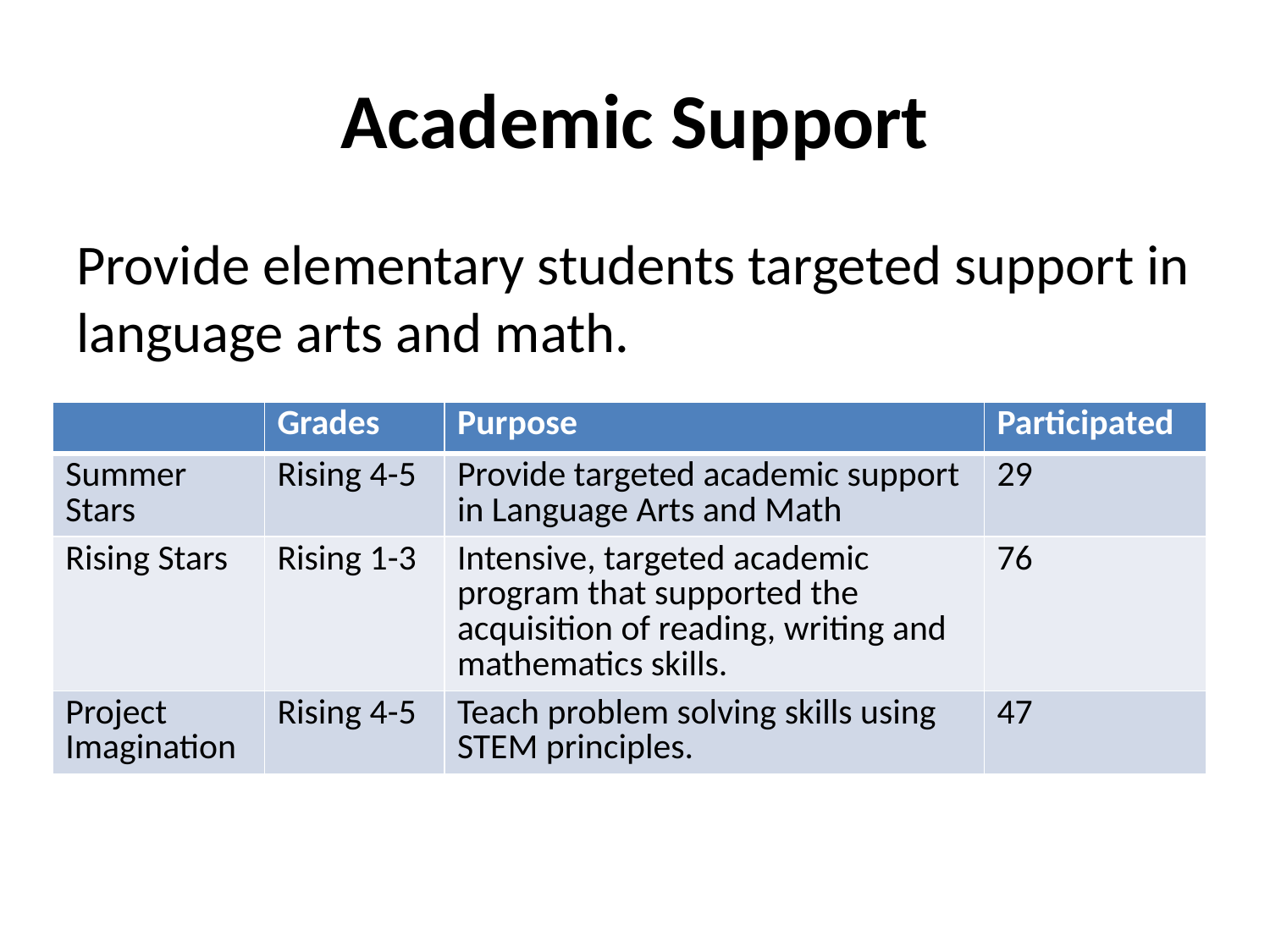

# Academic Support
Provide elementary students targeted support in language arts and math.
|  | Grades | Purpose | Participated |
| --- | --- | --- | --- |
| Summer Stars | Rising 4-5 | Provide targeted academic support in Language Arts and Math | 29 |
| Rising Stars | Rising 1-3 | Intensive, targeted academic program that supported the acquisition of reading, writing and mathematics skills. | 76 |
| Project Imagination | Rising 4-5 | Teach problem solving skills using STEM principles. | 47 |